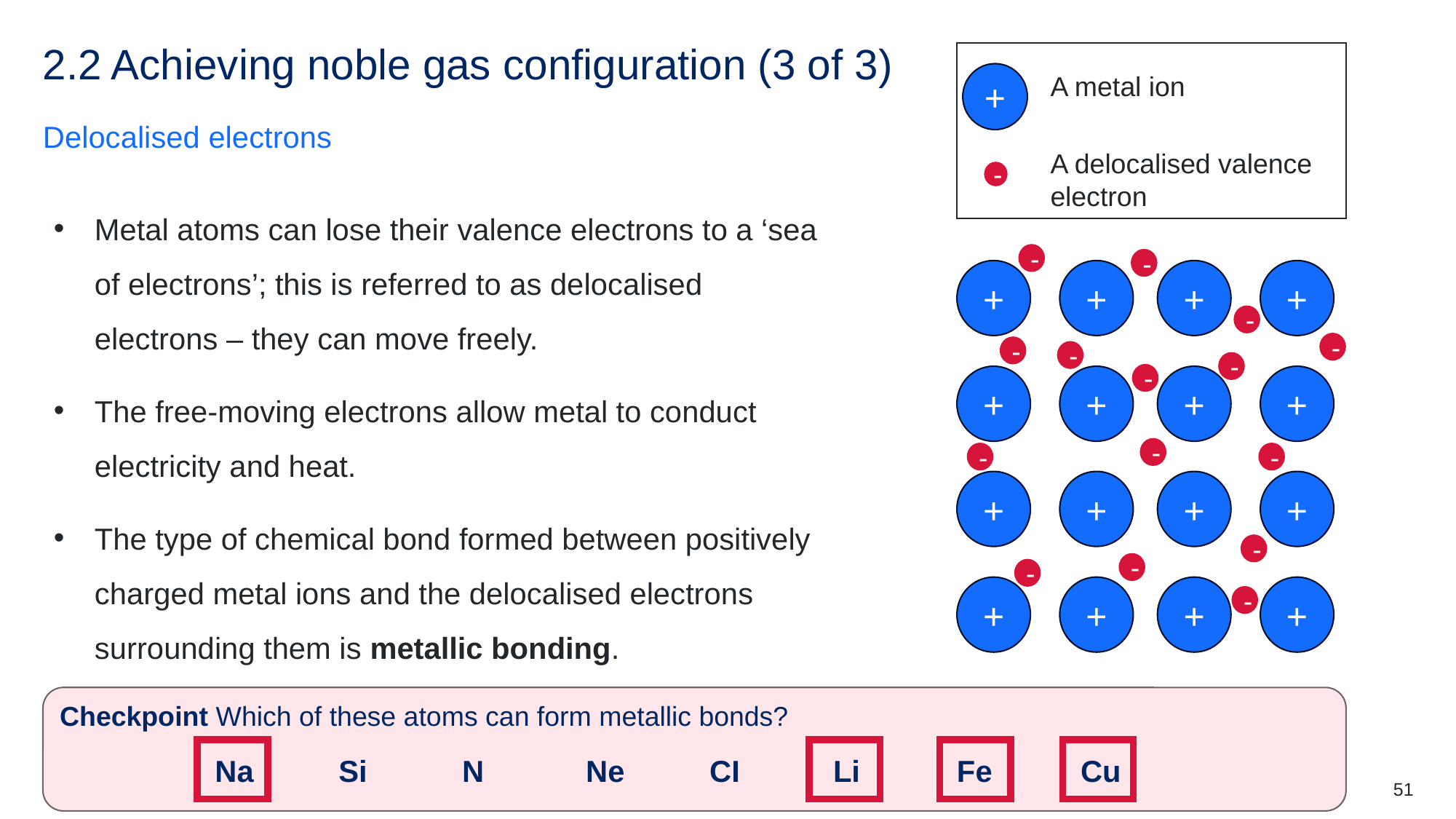

# 2.2 Achieving noble gas configuration (3 of 3)

+
A metal ion
A delocalised valence electron
-
Delocalised electrons
Metal atoms can lose their valence electrons to a ‘sea of electrons’; this is referred to as delocalised electrons – they can move freely.
The free-moving electrons allow metal to conduct electricity and heat.
The type of chemical bond formed between positively charged metal ions and the delocalised electrons surrounding them is metallic bonding.
-
-
+
+
+
+
-
-
-
-
-
-
+
+
+
+
-
-
-
+
+
+
+
-
-
-
+
+
+
+
-
Checkpoint Which of these atoms can form metallic bonds?

Na
Si
N
Ne
CI
Li
Fe
Cu
51